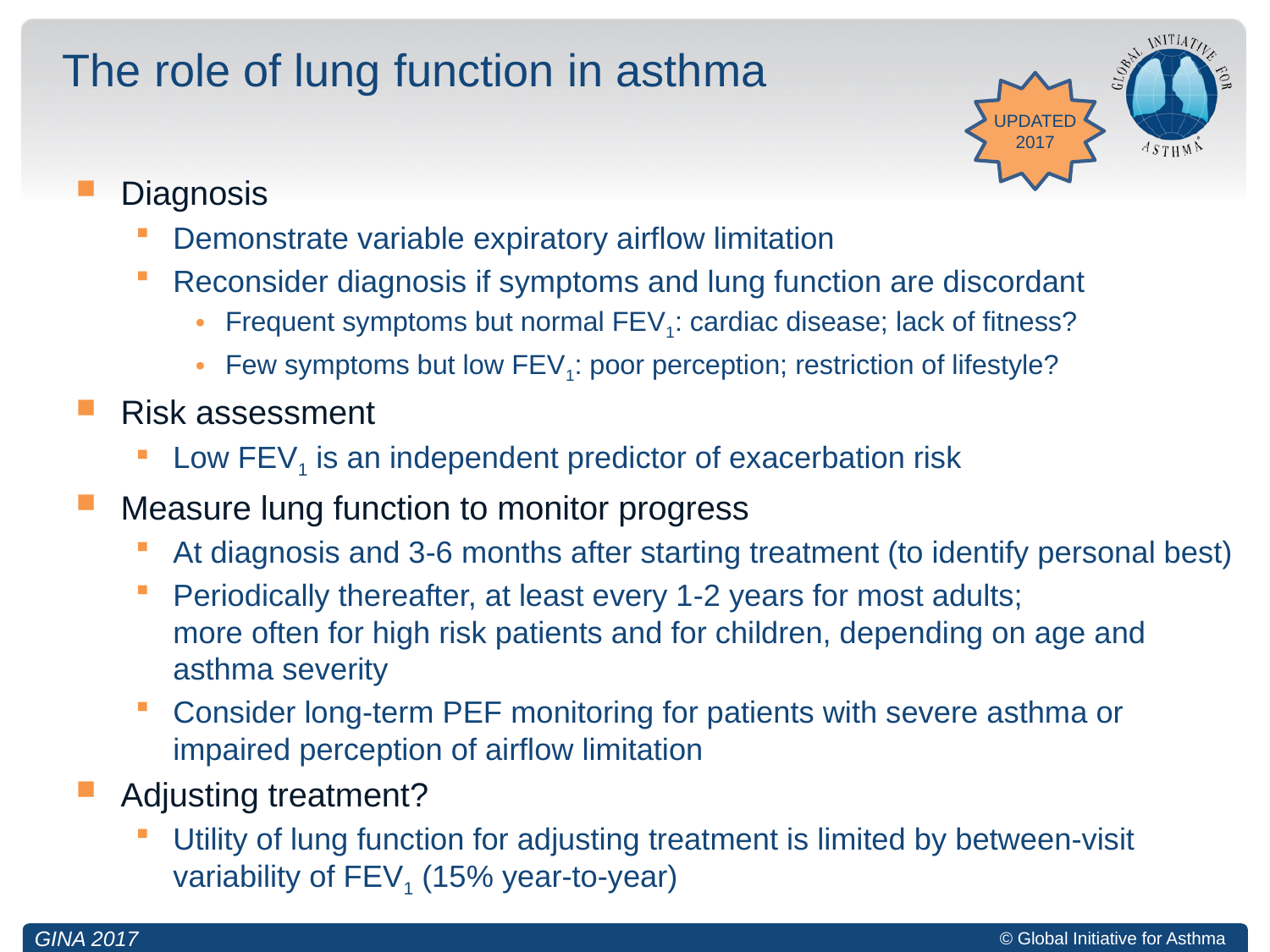

# The role of lung function in asthma

UPDATED 2017
Diagnosis
Demonstrate variable expiratory airflow limitation
Reconsider diagnosis if symptoms and lung function are discordant
Frequent symptoms but normal FEV1: cardiac disease; lack of fitness?
Few symptoms but low FEV1: poor perception; restriction of lifestyle?
Risk assessment
Low FEV1 is an independent predictor of exacerbation risk
Measure lung function to monitor progress
At diagnosis and 3-6 months after starting treatment (to identify personal best)
Periodically thereafter, at least every 1-2 years for most adults;
more often for high risk patients and for children, depending on age and asthma severity
Consider long-term PEF monitoring for patients with severe asthma or impaired perception of airflow limitation
Adjusting treatment?
Utility of lung function for adjusting treatment is limited by between-visit variability of FEV1 (15% year-to-year)

GINA 2017